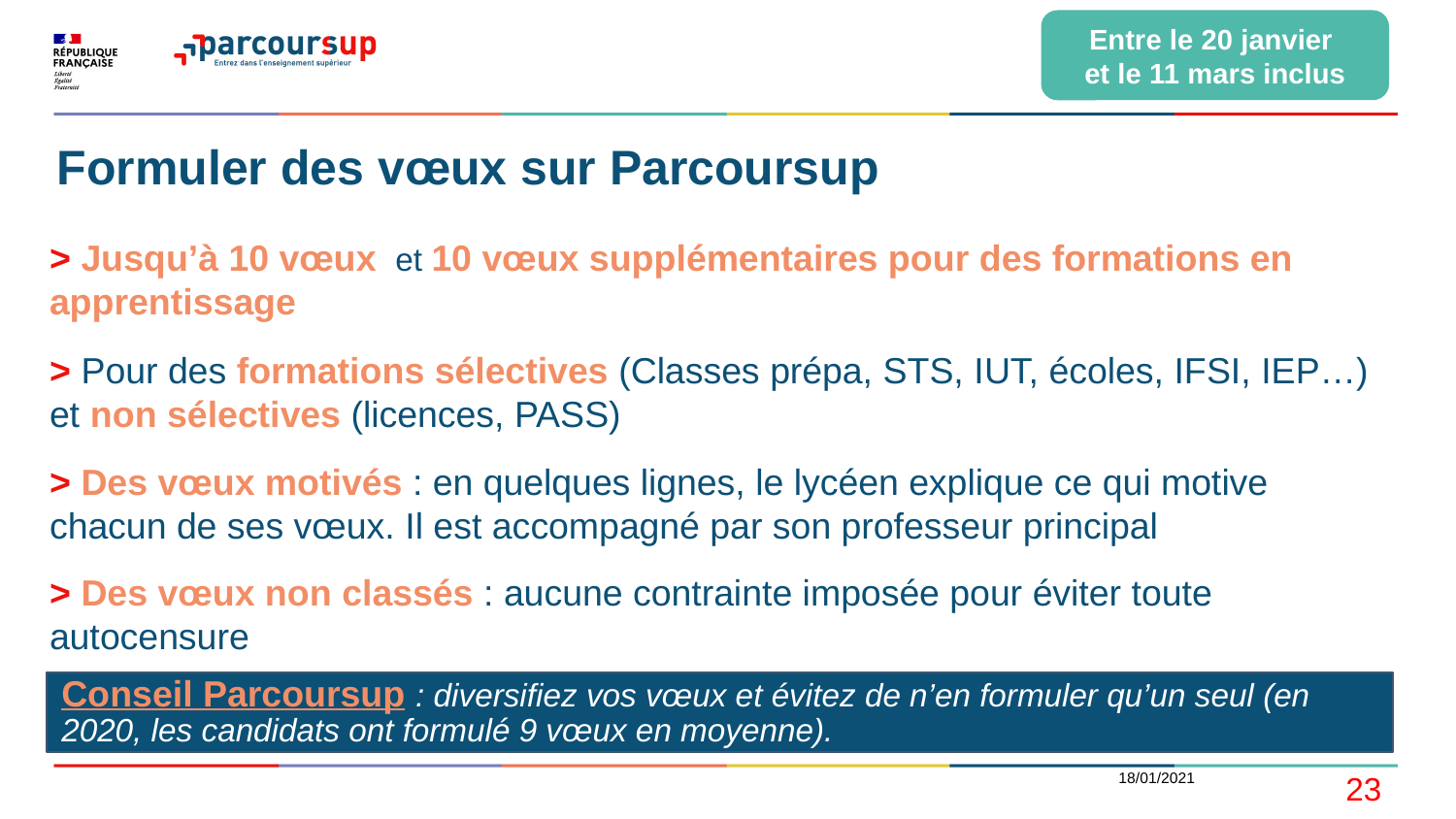

Entre le 20 janvier
et le 11 mars inclus
# Formuler des vœux sur Parcoursup
> Jusqu’à 10 vœux  et 10 vœux supplémentaires pour des formations en apprentissage
> Pour des formations sélectives (Classes prépa, STS, IUT, écoles, IFSI, IEP…) et non sélectives (licences, PASS)
> Des vœux motivés : en quelques lignes, le lycéen explique ce qui motive chacun de ses vœux. Il est accompagné par son professeur principal
> Des vœux non classés : aucune contrainte imposée pour éviter toute autocensure

Conseil Parcoursup : diversifiez vos vœux et évitez de n’en formuler qu’un seul (en 2020, les candidats ont formulé 9 vœux en moyenne).
18/01/2021
23